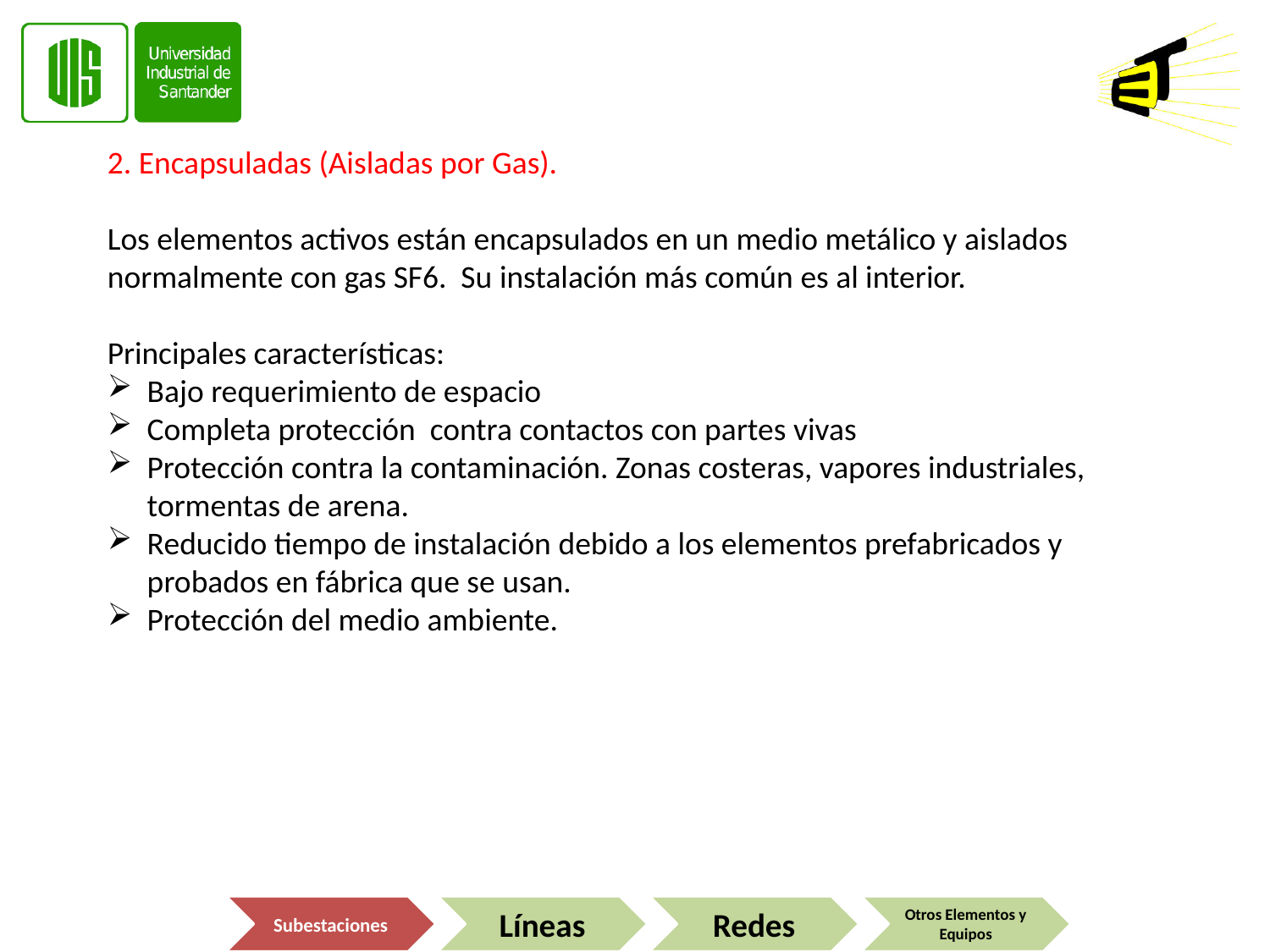

2. Encapsuladas (Aisladas por Gas).

Los elementos activos están encapsulados en un medio metálico y aislados normalmente con gas SF6.  Su instalación más común es al interior.

Principales características:
Bajo requerimiento de espacio
Completa protección  contra contactos con partes vivas
Protección contra la contaminación. Zonas costeras, vapores industriales, tormentas de arena.
Reducido tiempo de instalación debido a los elementos prefabricados y probados en fábrica que se usan.
Protección del medio ambiente.
Subestaciones
Líneas
Redes
Otros Elementos y Equipos